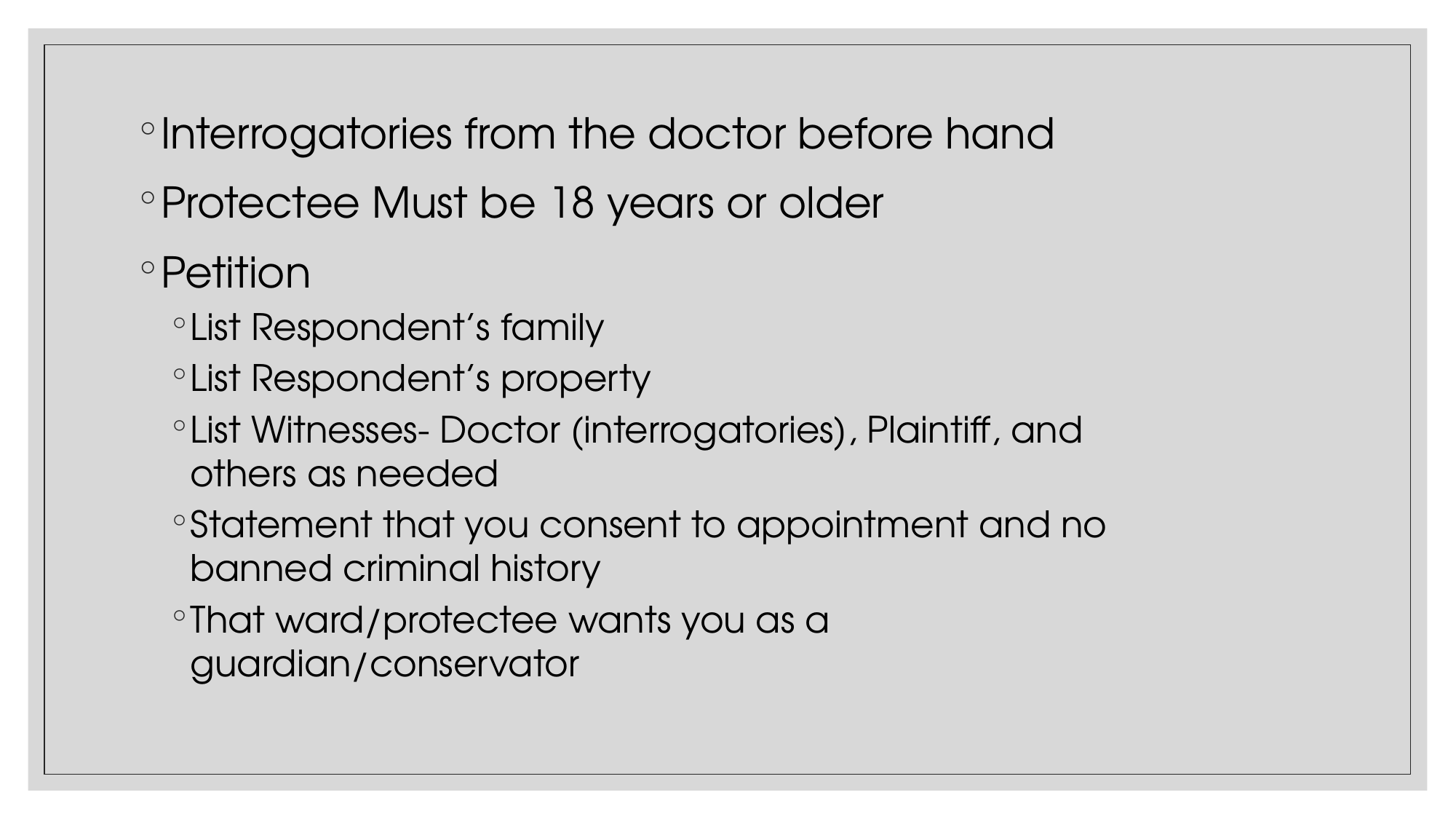

Interrogatories from the doctor before hand
Protectee Must be 18 years or older
Petition
List Respondent’s family
List Respondent’s property
List Witnesses- Doctor (interrogatories), Plaintiff, and others as needed
Statement that you consent to appointment and no banned criminal history
That ward/protectee wants you as a guardian/conservator